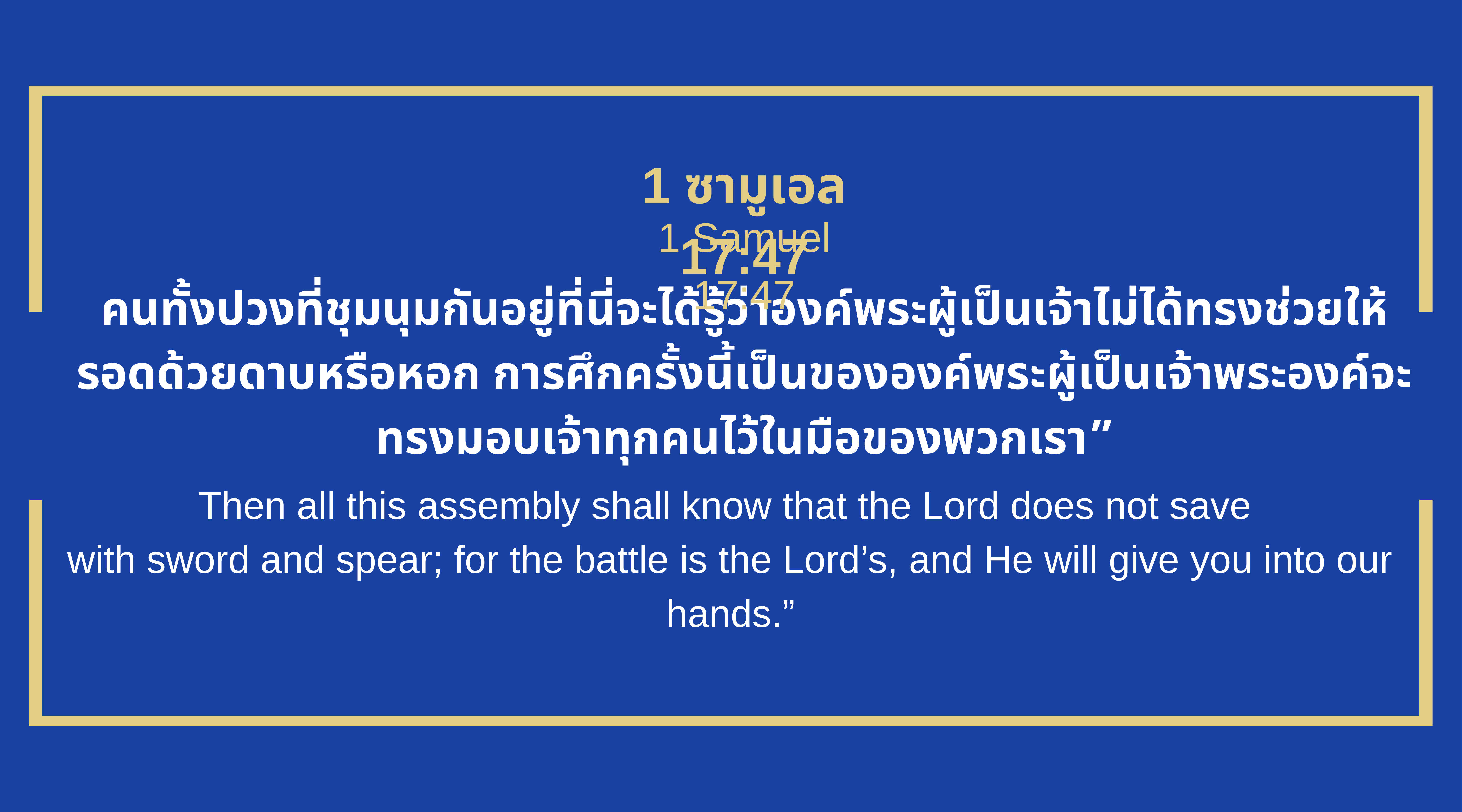

1 ซามูเอล 17:47
1 Samuel 17:47
คนทั้งปวงที่ชุมนุมกันอยู่ที่นี่จะได้รู้ว่าองค์พระผู้เป็นเจ้าไม่ได้ทรงช่วยให้รอดด้วยดาบหรือหอก การศึกครั้งนี้เป็นขององค์พระผู้เป็นเจ้าพระองค์จะทรงมอบเจ้าทุกคนไว้ในมือของพวกเรา”
Then all this assembly shall know that the Lord does not save
with sword and spear; for the battle is the Lord’s, and He will give you into our hands.”